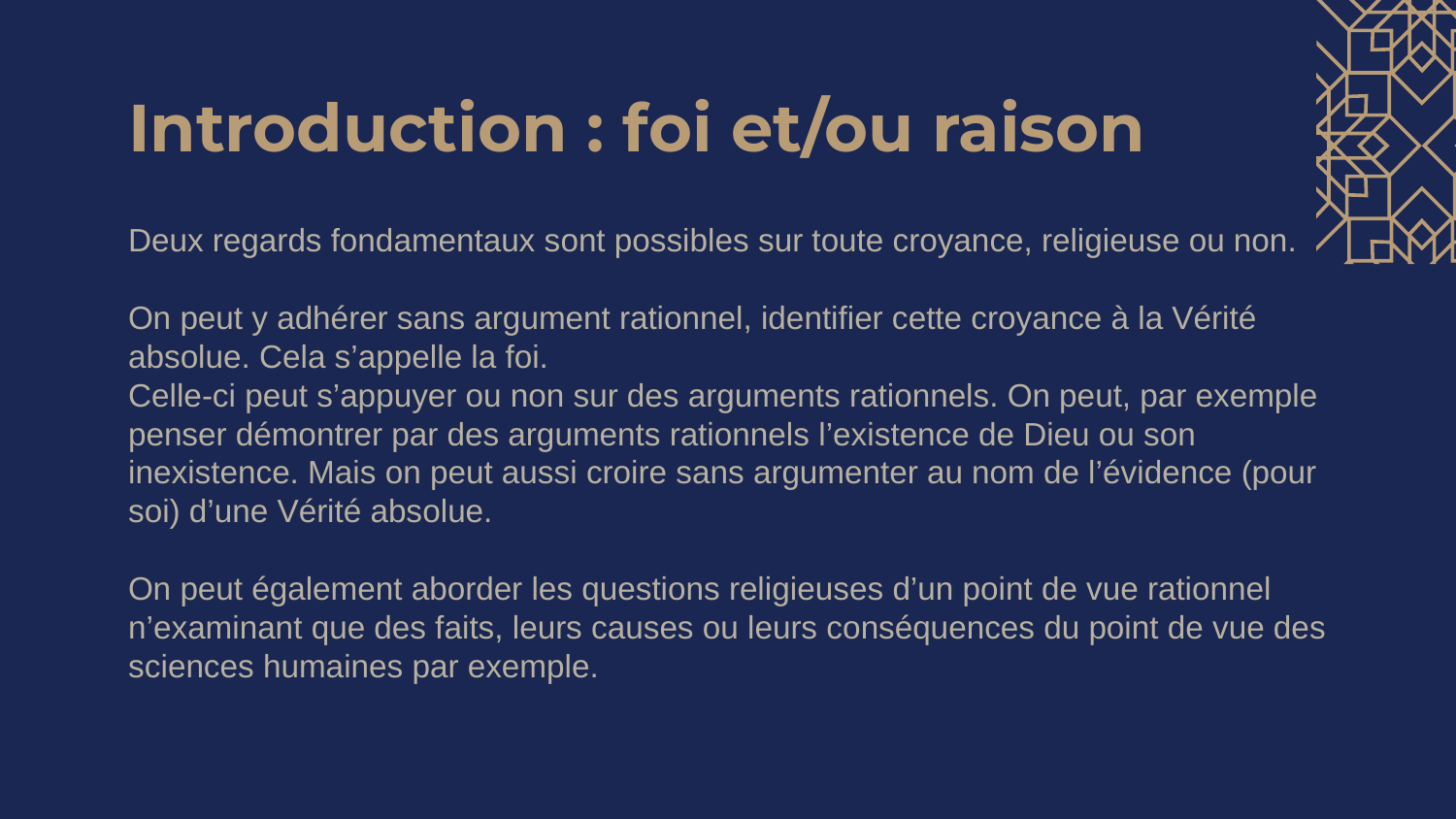

# Introduction : foi et/ou raison
Deux regards fondamentaux sont possibles sur toute croyance, religieuse ou non.

On peut y adhérer sans argument rationnel, identifier cette croyance à la Vérité absolue. Cela s’appelle la foi.
Celle-ci peut s’appuyer ou non sur des arguments rationnels. On peut, par exemple penser démontrer par des arguments rationnels l’existence de Dieu ou son inexistence. Mais on peut aussi croire sans argumenter au nom de l’évidence (pour soi) d’une Vérité absolue.

On peut également aborder les questions religieuses d’un point de vue rationnel n’examinant que des faits, leurs causes ou leurs conséquences du point de vue des sciences humaines par exemple.